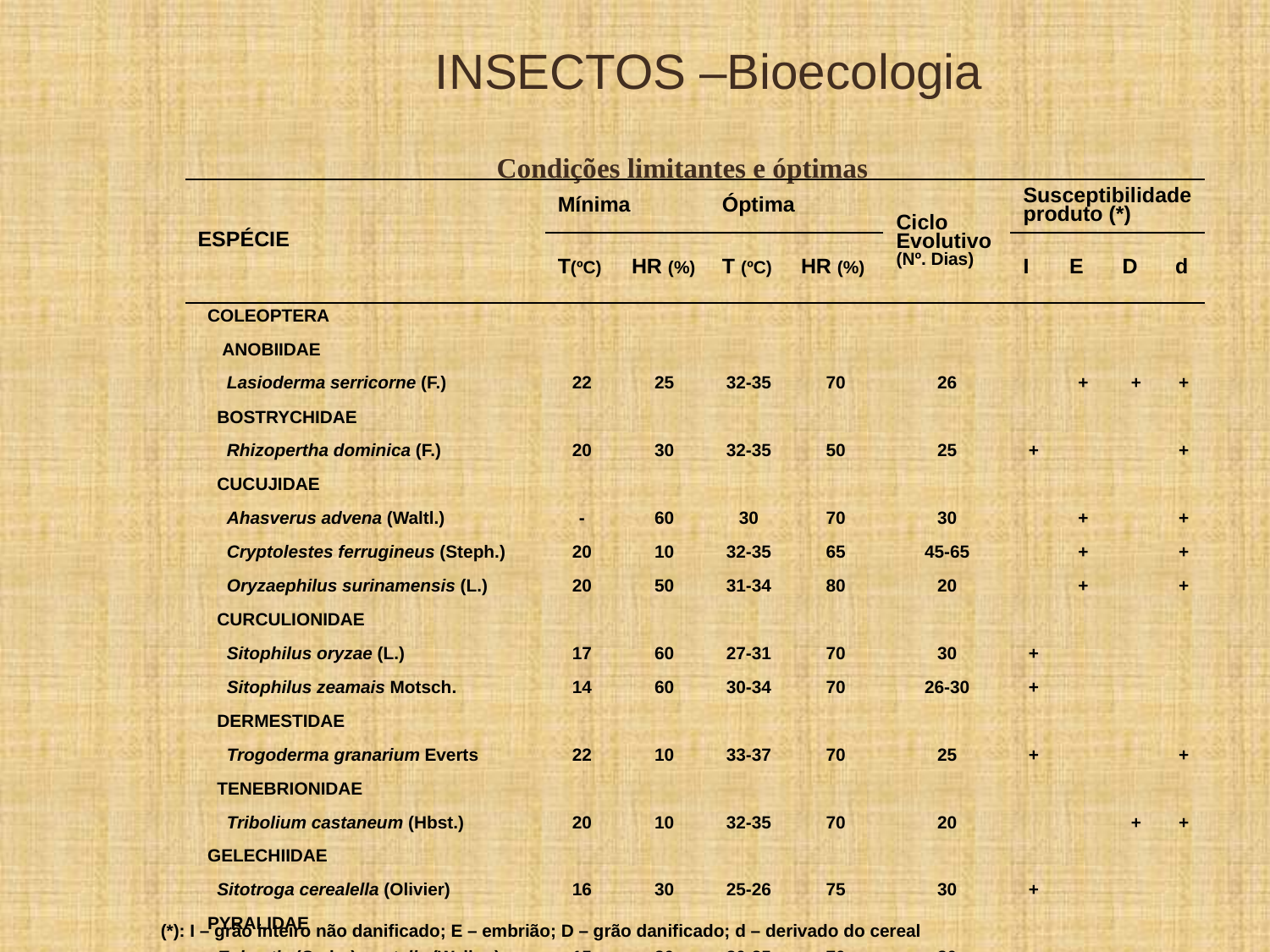

INSECTOS –Bioecologia
Condições limitantes e óptimas
| ESPÉCIE | Mínima |  | Óptima |  | Ciclo Evolutivo (Nº. Dias) | Susceptibilidade produto (\*) |  |  |  |
| --- | --- | --- | --- | --- | --- | --- | --- | --- | --- |
|  | T(ºC) | HR (%) | T (ºC) | HR (%) |  | I | E | D | d |
| COLEOPTERA |  |  |  |  |  |  |  |  |  |
| ANOBIIDAE |  |  |  |  |  |  |  |  |  |
| Lasioderma serricorne (F.) | 22 | 25 | 32-35 | 70 | 26 |  | + | + | + |
| BOSTRYCHIDAE |  |  |  |  |  |  |  |  |  |
| Rhizopertha dominica (F.) | 20 | 30 | 32-35 | 50 | 25 | + |  |  | + |
| CUCUJIDAE |  |  |  |  |  |  |  |  |  |
| Ahasverus advena (Waltl.) | - | 60 | 30 | 70 | 30 |  | + |  | + |
| Cryptolestes ferrugineus (Steph.) | 20 | 10 | 32-35 | 65 | 45-65 |  | + |  | + |
| Oryzaephilus surinamensis (L.) | 20 | 50 | 31-34 | 80 | 20 |  | + |  | + |
| CURCULIONIDAE |  |  |  |  |  |  |  |  |  |
| Sitophilus oryzae (L.) | 17 | 60 | 27-31 | 70 | 30 | + |  |  |  |
| Sitophilus zeamais Motsch. | 14 | 60 | 30-34 | 70 | 26-30 | + |  |  |  |
| DERMESTIDAE |  |  |  |  |  |  |  |  |  |
| Trogoderma granarium Everts | 22 | 10 | 33-37 | 70 | 25 | + |  |  | + |
| TENEBRIONIDAE |  |  |  |  |  |  |  |  |  |
| Tribolium castaneum (Hbst.) | 20 | 10 | 32-35 | 70 | 20 |  |  | + | + |
| GELECHIIDAE |  |  |  |  |  |  |  |  |  |
| Sitotroga cerealella (Olivier) | 16 | 30 | 25-26 | 75 | 30 | + |  |  |  |
| PYRALIDAE |  |  |  |  |  |  |  |  |  |
| Ephestia (Cadra) cautella (Walker) | 15 | 30 | 30-35 | 70 | 30 |  | + |  | + |
| Plodia interpunctella (Hübner) | 18 | 40 | 28-32 | 70 | 60 |  | + |  | + |
(*): I – grão inteiro não danificado; E – embrião; D – grão danificado; d – derivado do cereal